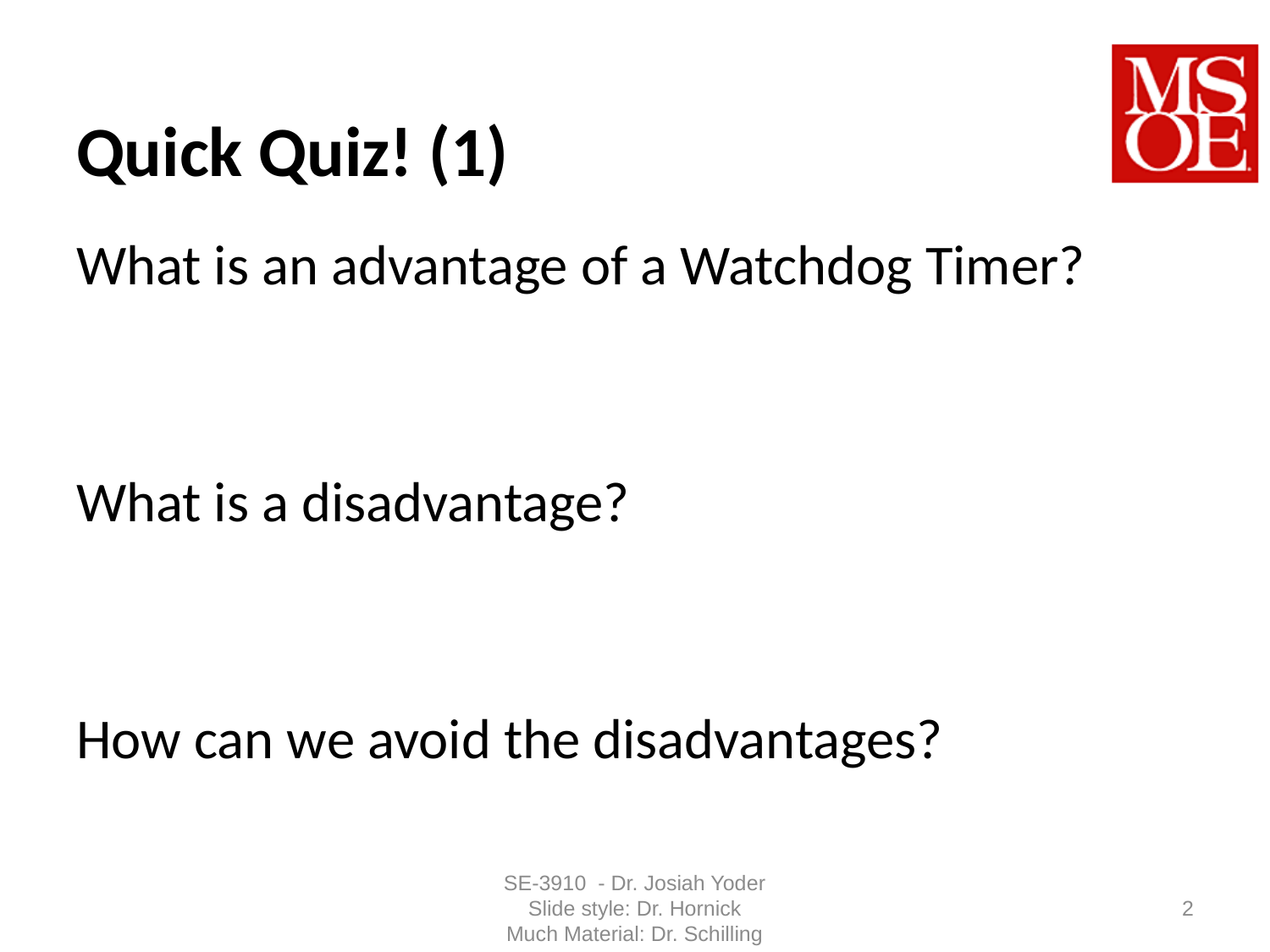

# Quick Quiz! (1)
What is an advantage of a Watchdog Timer?

What is a disadvantage?

How can we avoid the disadvantages?
SE-3910  - Dr. Josiah Yoder
Slide style: Dr. Hornick
Much Material: Dr. Schilling
2